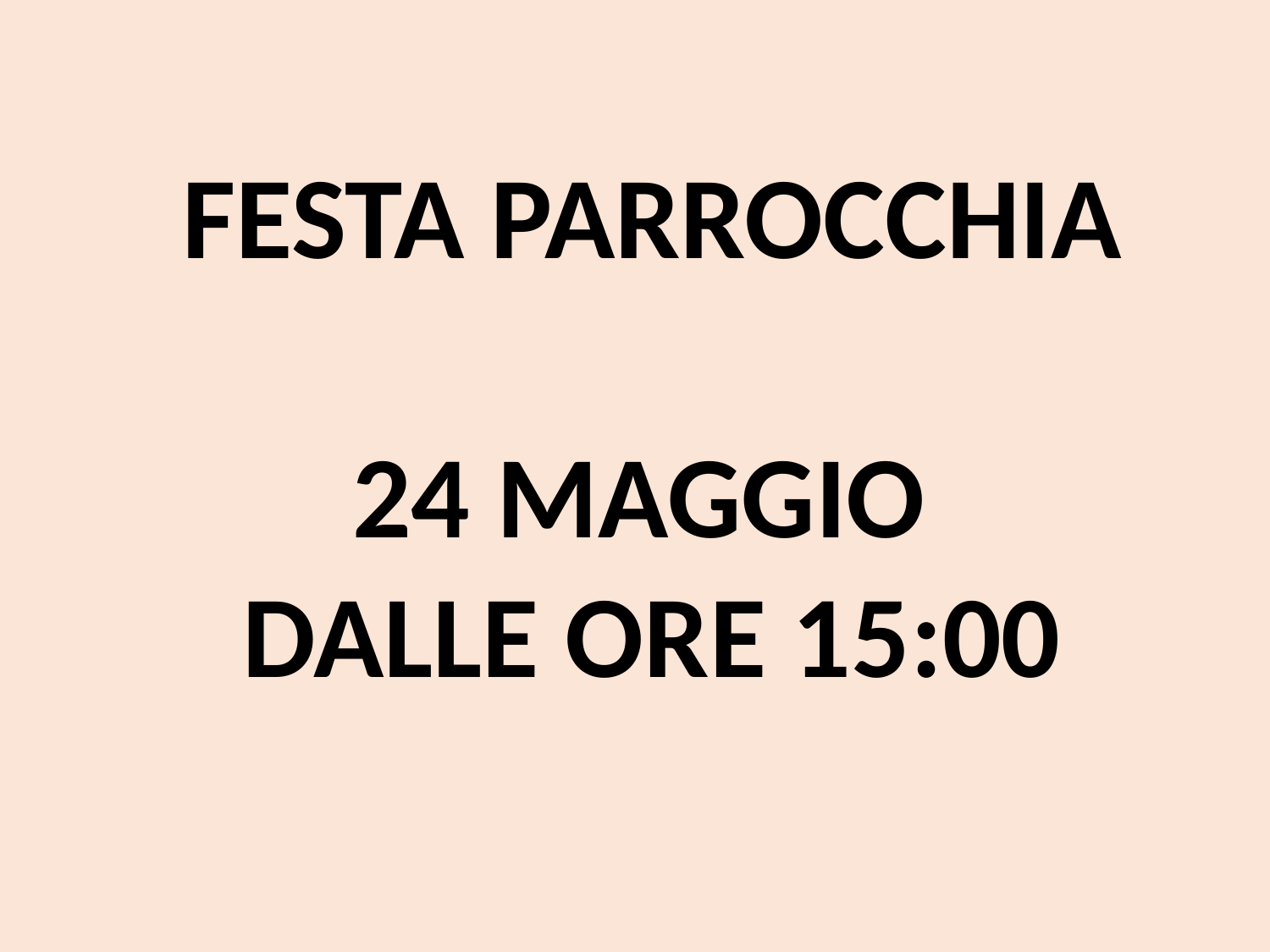

FESTA PARROCCHIA

24 MAGGIO
DALLE ORE 15:00